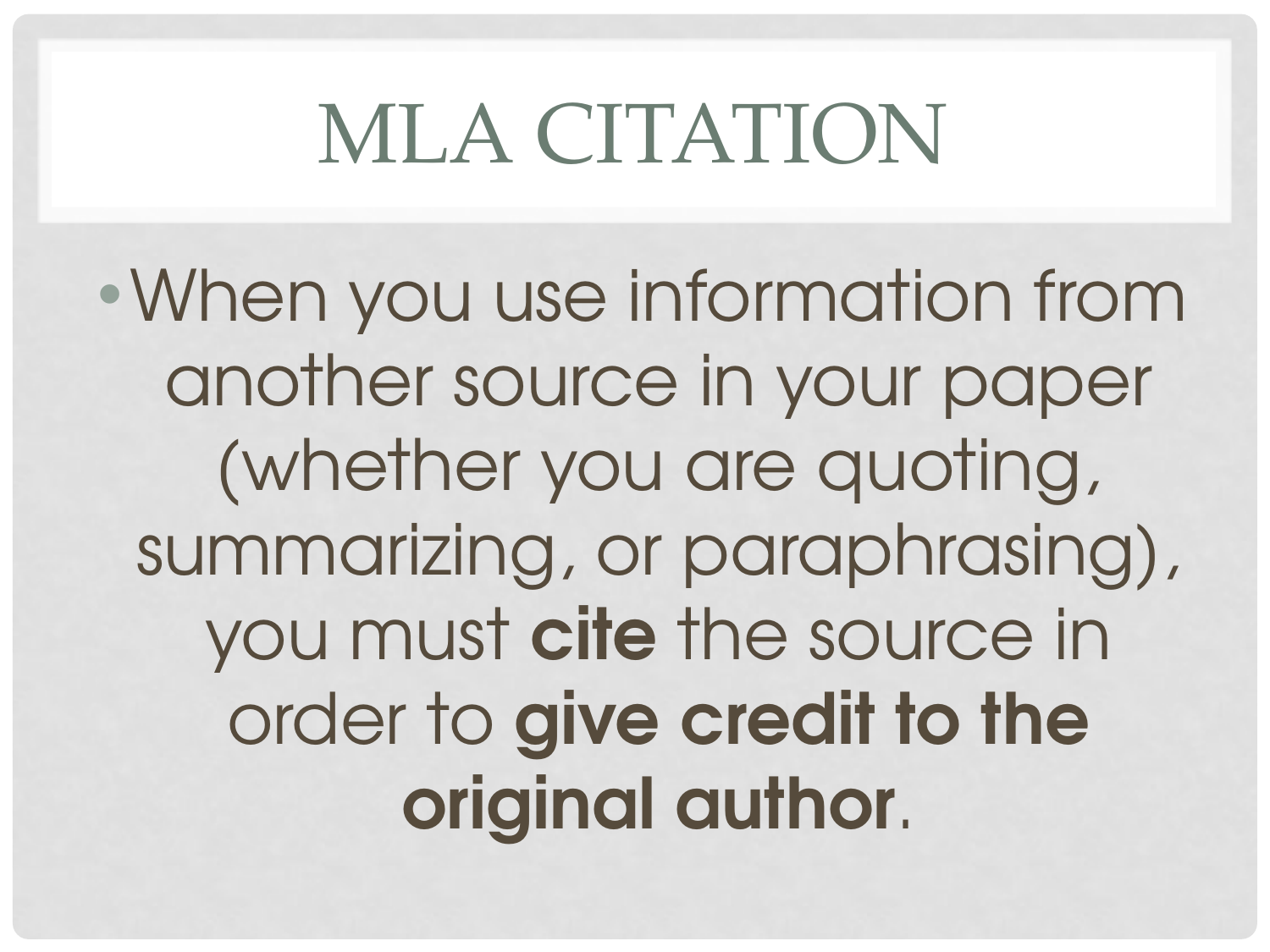

# MLA Citation
When you use information from another source in your paper (whether you are quoting, summarizing, or paraphrasing), you must cite the source in order to give credit to the original author.